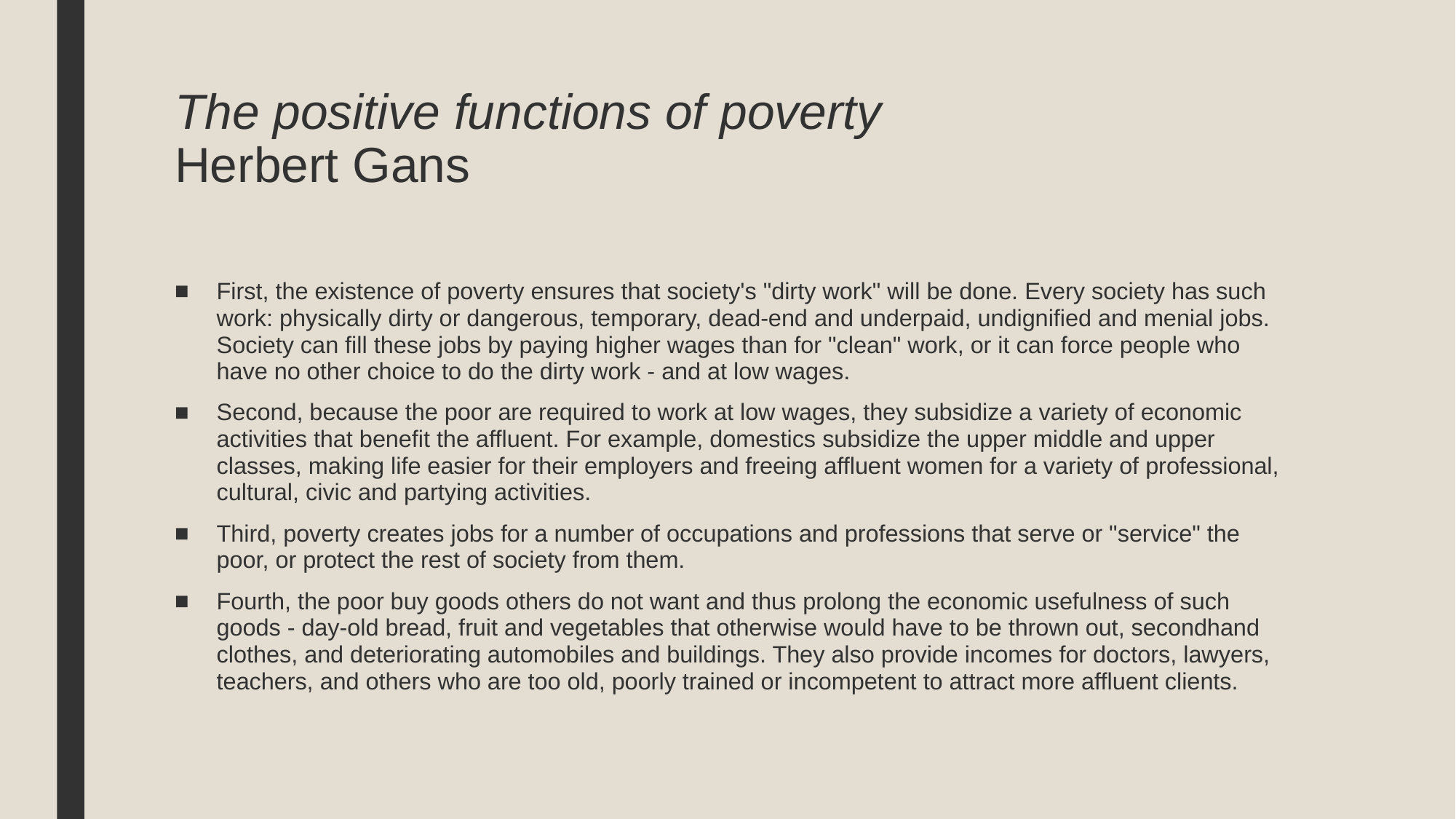

# The positive functions of poverty Herbert Gans
First, the existence of poverty ensures that society's "dirty work" will be done. Every society has such work: physically dirty or dangerous, temporary, dead-end and underpaid, undignified and menial jobs. Society can fill these jobs by paying higher wages than for "clean" work, or it can force people who have no other choice to do the dirty work - and at low wages.
Second, because the poor are required to work at low wages, they subsidize a variety of economic activities that benefit the affluent. For example, domestics subsidize the upper middle and upper classes, making life easier for their employers and freeing affluent women for a variety of professional, cultural, civic and partying activities.
Third, poverty creates jobs for a number of occupations and professions that serve or "service" the poor, or protect the rest of society from them.
Fourth, the poor buy goods others do not want and thus prolong the economic usefulness of such goods - day-old bread, fruit and vegetables that otherwise would have to be thrown out, secondhand clothes, and deteriorating automobiles and buildings. They also provide incomes for doctors, lawyers, teachers, and others who are too old, poorly trained or incompetent to attract more affluent clients.